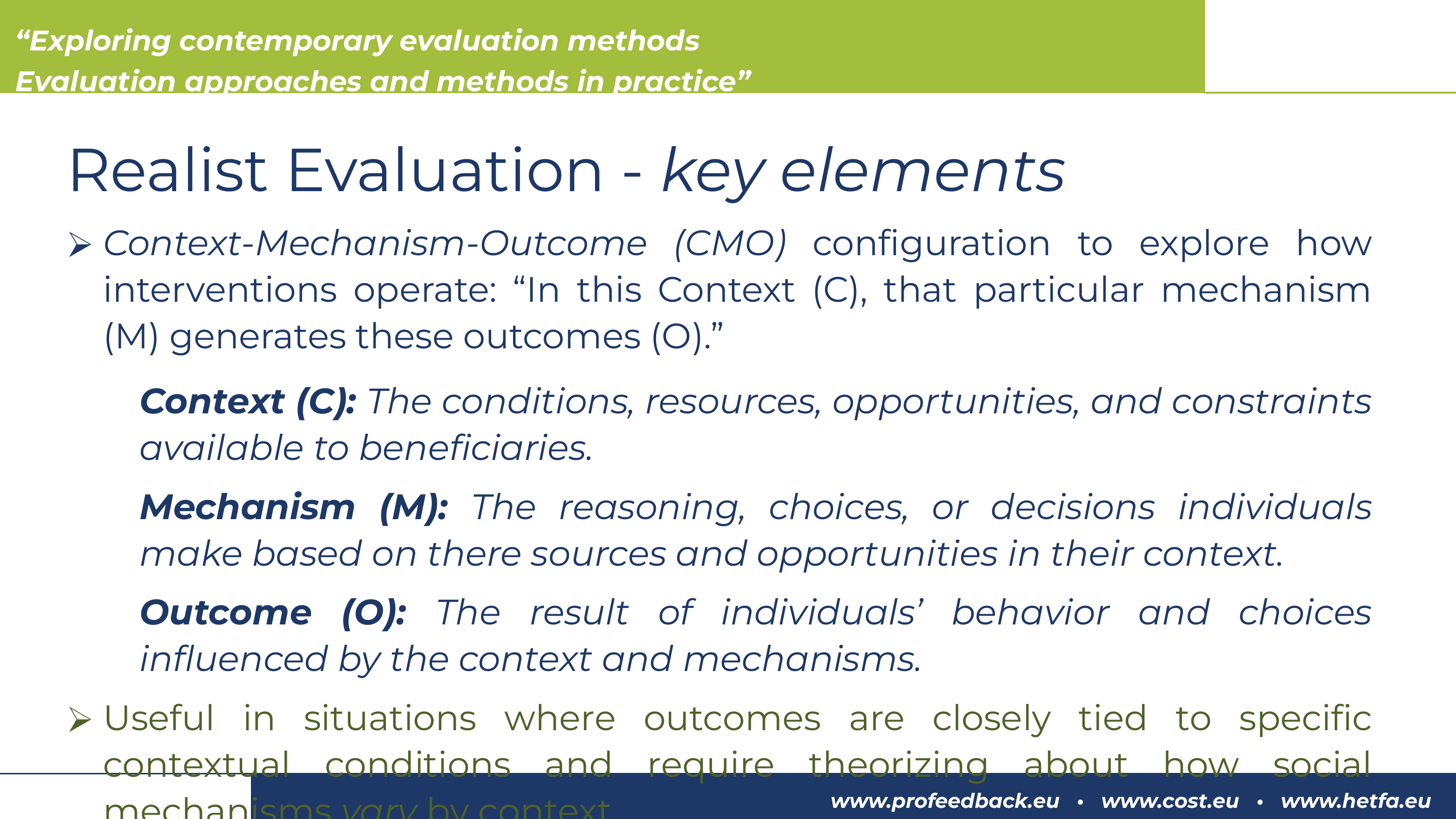

“Exploring contemporary evaluation methods  Evaluation approaches and methods in practice”
Realist Evaluation - key elements
Context-Mechanism-Outcome (CMO) configuration to explore how interventions operate: “In this Context (C), that particular mechanism (M) generates these outcomes (O).”
Context (C): The conditions, resources, opportunities, and constraints available to beneficiaries.
Mechanism (M): The reasoning, choices, or decisions individuals make based on there sources and opportunities in their context.
Outcome (O): The result of individuals’ behavior and choices influenced by the context and mechanisms.
Useful in situations where outcomes are closely tied to specific contextual conditions and require theorizing about how social mechanisms vary by context.

www.profeedback.eu   •   www.cost.eu   •   www.hetfa.eu